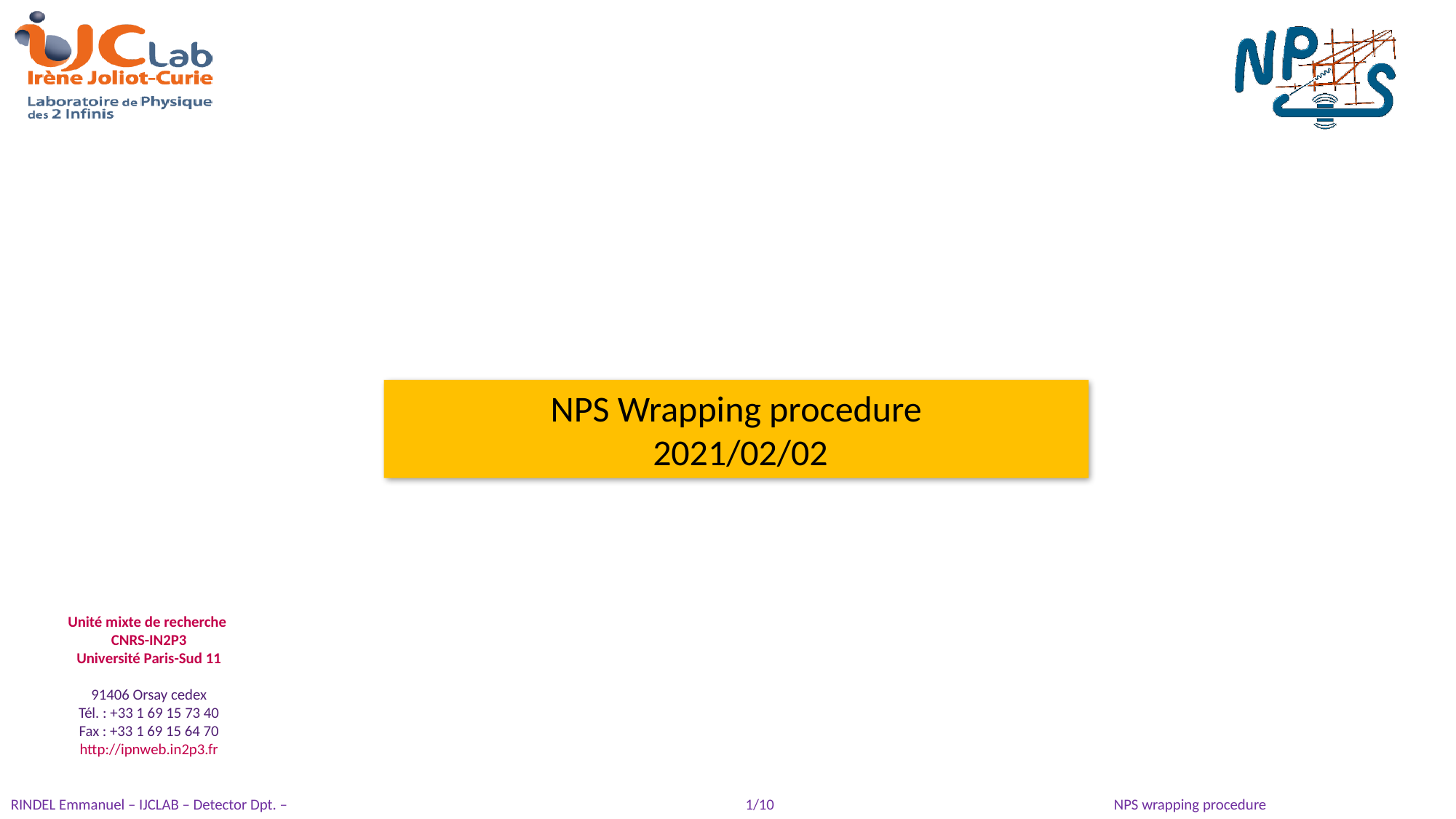

NPS Wrapping procedure
 2021/02/02
Unité mixte de recherche
CNRS-IN2P3
Université Paris-Sud 11
91406 Orsay cedex
Tél. : +33 1 69 15 73 40
Fax : +33 1 69 15 64 70
http://ipnweb.in2p3.fr